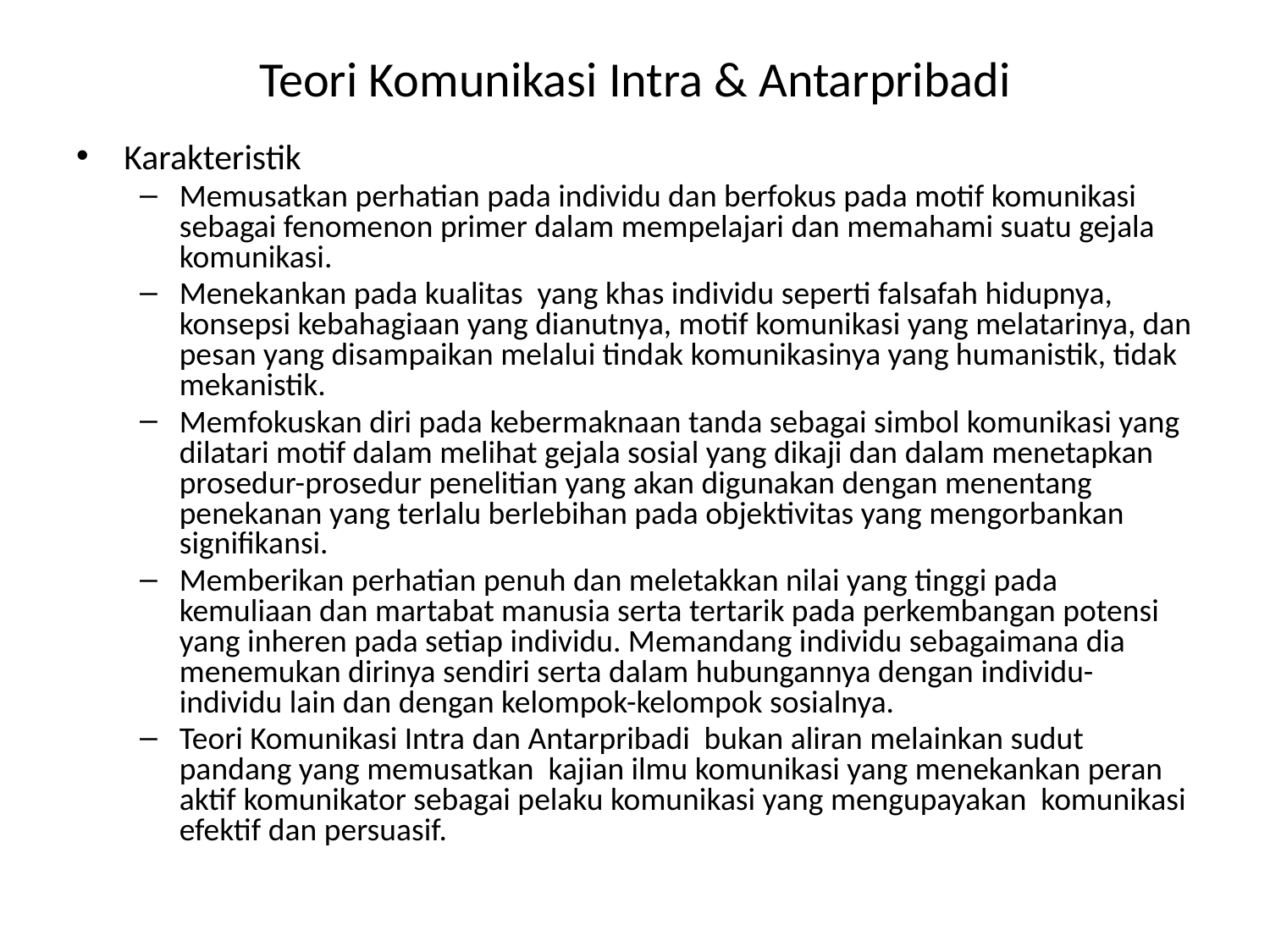

# Teori Komunikasi Intra & Antarpribadi
Karakteristik
Memusatkan perhatian pada individu dan berfokus pada motif komunikasi sebagai fenomenon primer dalam mempelajari dan memahami suatu gejala komunikasi.
Menekankan pada kualitas  yang khas individu seperti falsafah hidupnya, konsepsi kebahagiaan yang dianutnya, motif komunikasi yang melatarinya, dan pesan yang disampaikan melalui tindak komunikasinya yang humanistik, tidak mekanistik.
Memfokuskan diri pada kebermaknaan tanda sebagai simbol komunikasi yang dilatari motif dalam melihat gejala sosial yang dikaji dan dalam menetapkan prosedur-prosedur penelitian yang akan digunakan dengan menentang penekanan yang terlalu berlebihan pada objektivitas yang mengorbankan signifikansi.
Memberikan perhatian penuh dan meletakkan nilai yang tinggi pada kemuliaan dan martabat manusia serta tertarik pada perkembangan potensi yang inheren pada setiap individu. Memandang individu sebagaimana dia menemukan dirinya sendiri serta dalam hubungannya dengan individu-individu lain dan dengan kelompok-kelompok sosialnya.
Teori Komunikasi Intra dan Antarpribadi  bukan aliran melainkan sudut pandang yang memusatkan  kajian ilmu komunikasi yang menekankan peran aktif komunikator sebagai pelaku komunikasi yang mengupayakan  komunikasi efektif dan persuasif.